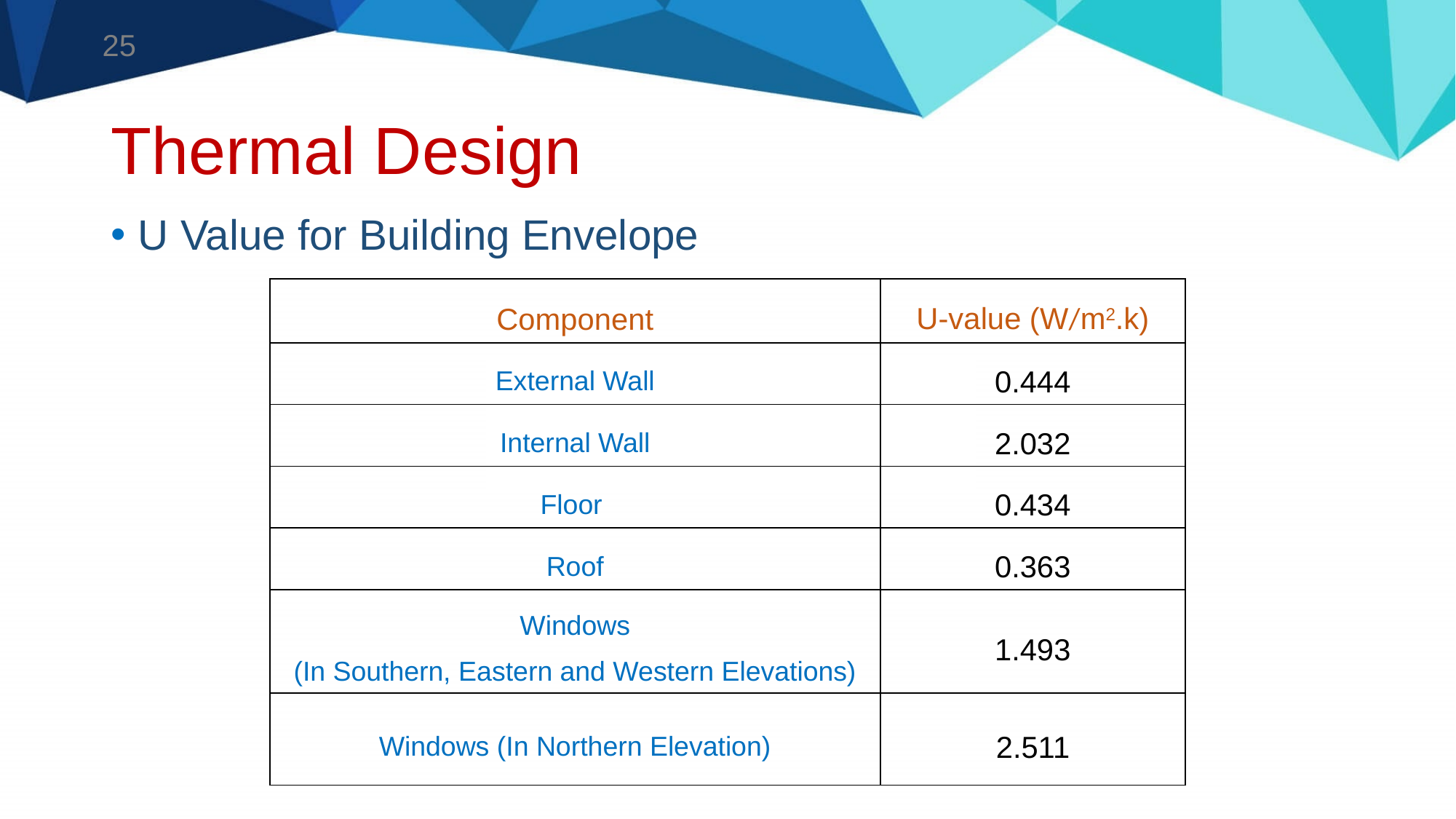

25
# Thermal Design
U Value for Building Envelope
| Component | U-value (W/m2.k) |
| --- | --- |
| External Wall | 0.444 |
| Internal Wall | 2.032 |
| Floor | 0.434 |
| Roof | 0.363 |
| Windows (In Southern, Eastern and Western Elevations) | 1.493 |
| Windows (In Northern Elevation) | 2.511 |